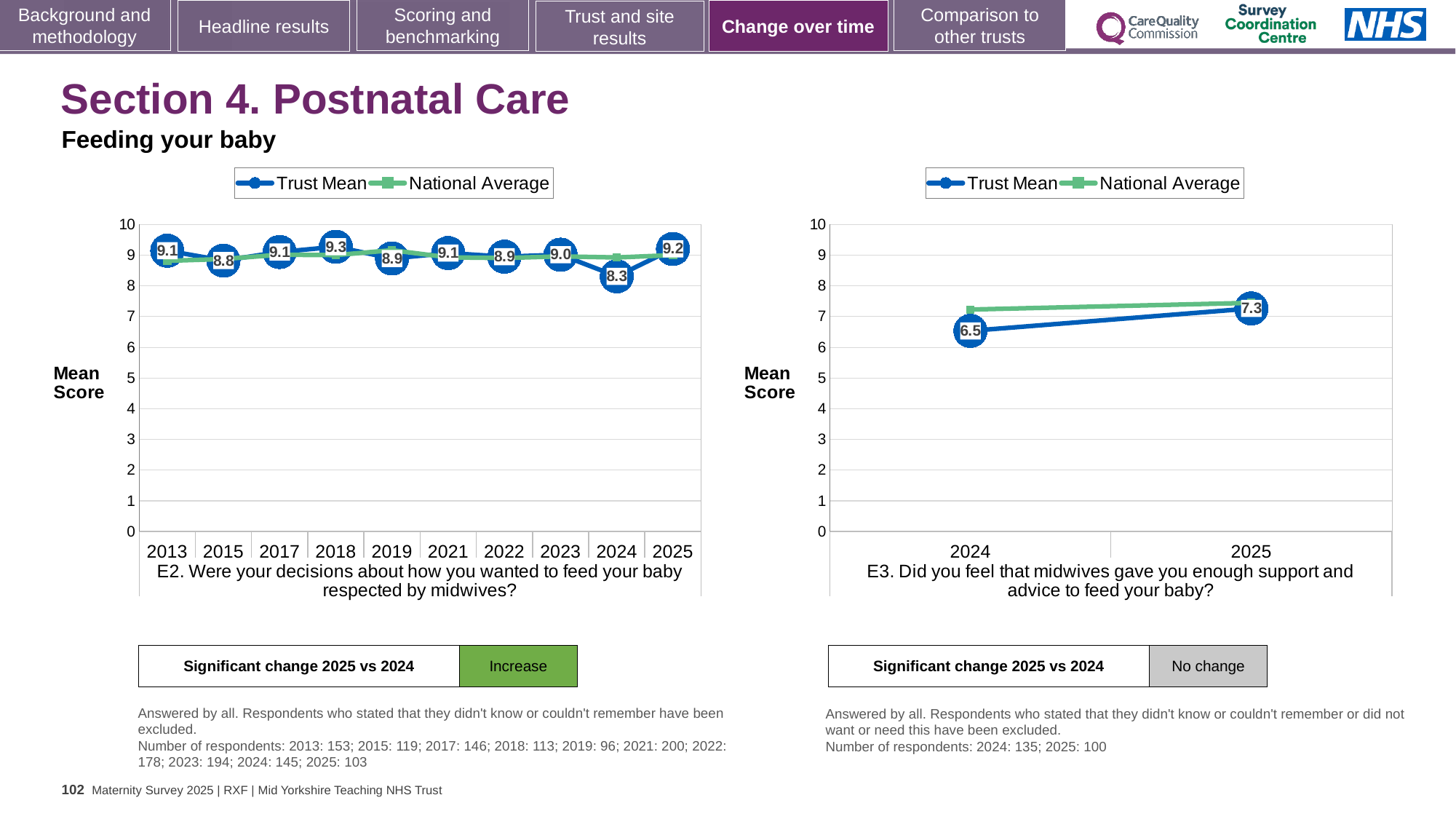

# Section 4. Postnatal Care
Feeding your baby

### Chart

| Category | Trust Mean | National Average |
|---|---|---|
| 2013 | 9.14430017792684 | 8.813485443246524 |
| 2015 | 8.82303217929742 | 8.87248173127973 |
| 2017 | 9.101273431883708 | 9.012172975871463 |
| 2018 | 9.273549776836903 | 9.000007223612545 |
| 2019 | 8.890929748002376 | 9.159956480956291 |
| 2021 | 9.067953400097535 | 8.92748869539027 |
| 2022 | 8.949917906652509 | 8.904793087431706 |
| 2023 | 9.013814320417334 | 8.960112377348098 |
| 2024 | 8.310076590906426 | 8.923555771356611 |
| 2025 | 9.202118802248728 | 9.000262440480473 |

### Chart

| Category | Trust Mean | National Average |
|---|---|---|
| 2024 | 6.533926174408115 | 7.228921953081469 |
| 2025 | 7.265275254333532 | 7.447417661936443 |
| Significant change 2025 vs 2024 | Increase |
| --- | --- |
| Significant change 2025 vs 2024 | No change |
| --- | --- |
Answered by all. Respondents who stated that they didn't know or couldn't remember have been excluded.
Number of respondents: 2013: 153; 2015: 119; 2017: 146; 2018: 113; 2019: 96; 2021: 200; 2022: 178; 2023: 194; 2024: 145; 2025: 103
Answered by all. Respondents who stated that they didn't know or couldn't remember or did not want or need this have been excluded.
Number of respondents: 2024: 135; 2025: 100
102